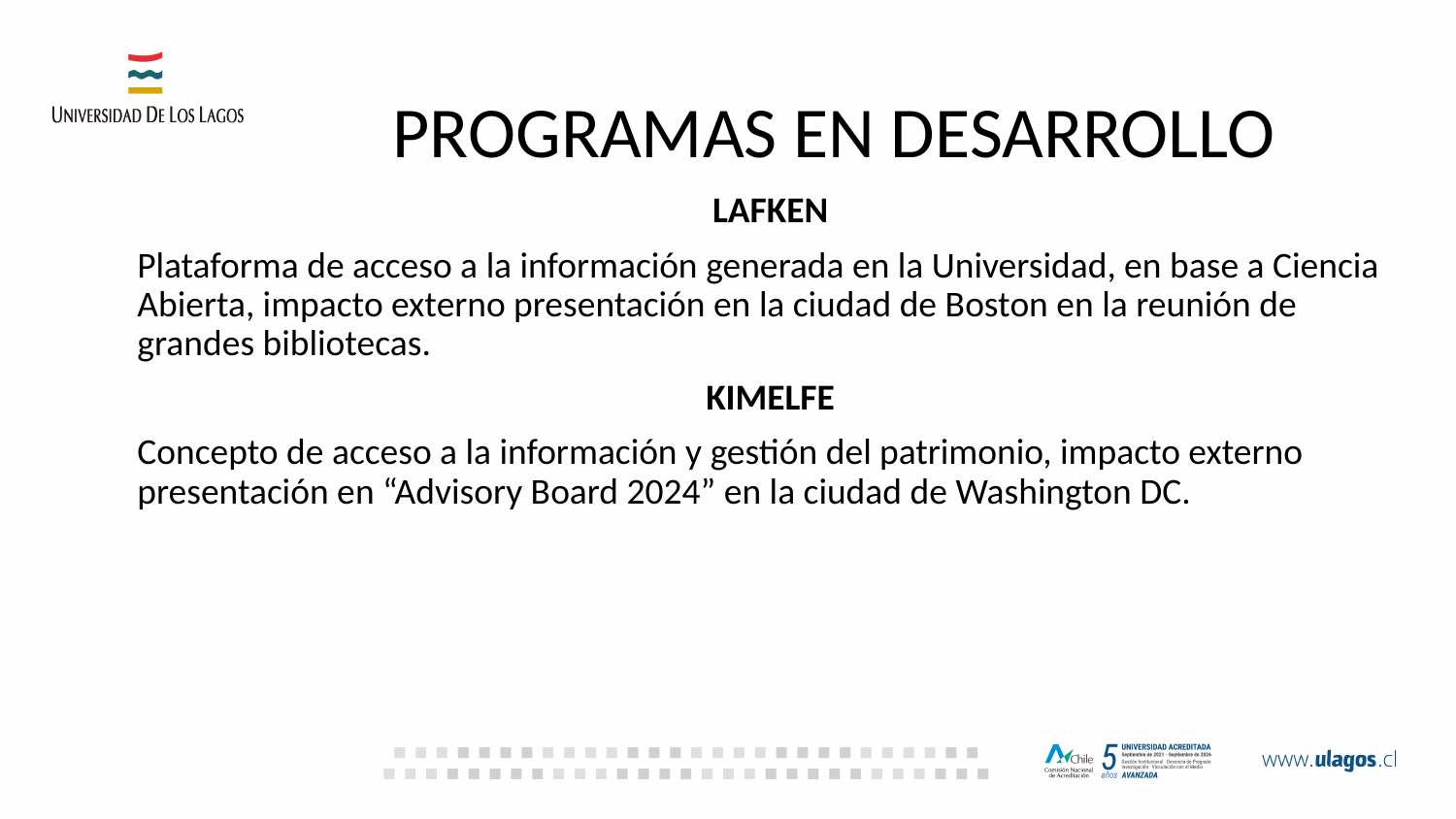

# PROGRAMAS EN DESARROLLO
LAFKEN
Plataforma de acceso a la información generada en la Universidad, en base a Ciencia Abierta, impacto externo presentación en la ciudad de Boston en la reunión de grandes bibliotecas.
KIMELFE
Concepto de acceso a la información y gestión del patrimonio, impacto externo presentación en “Advisory Board 2024” en la ciudad de Washington DC.